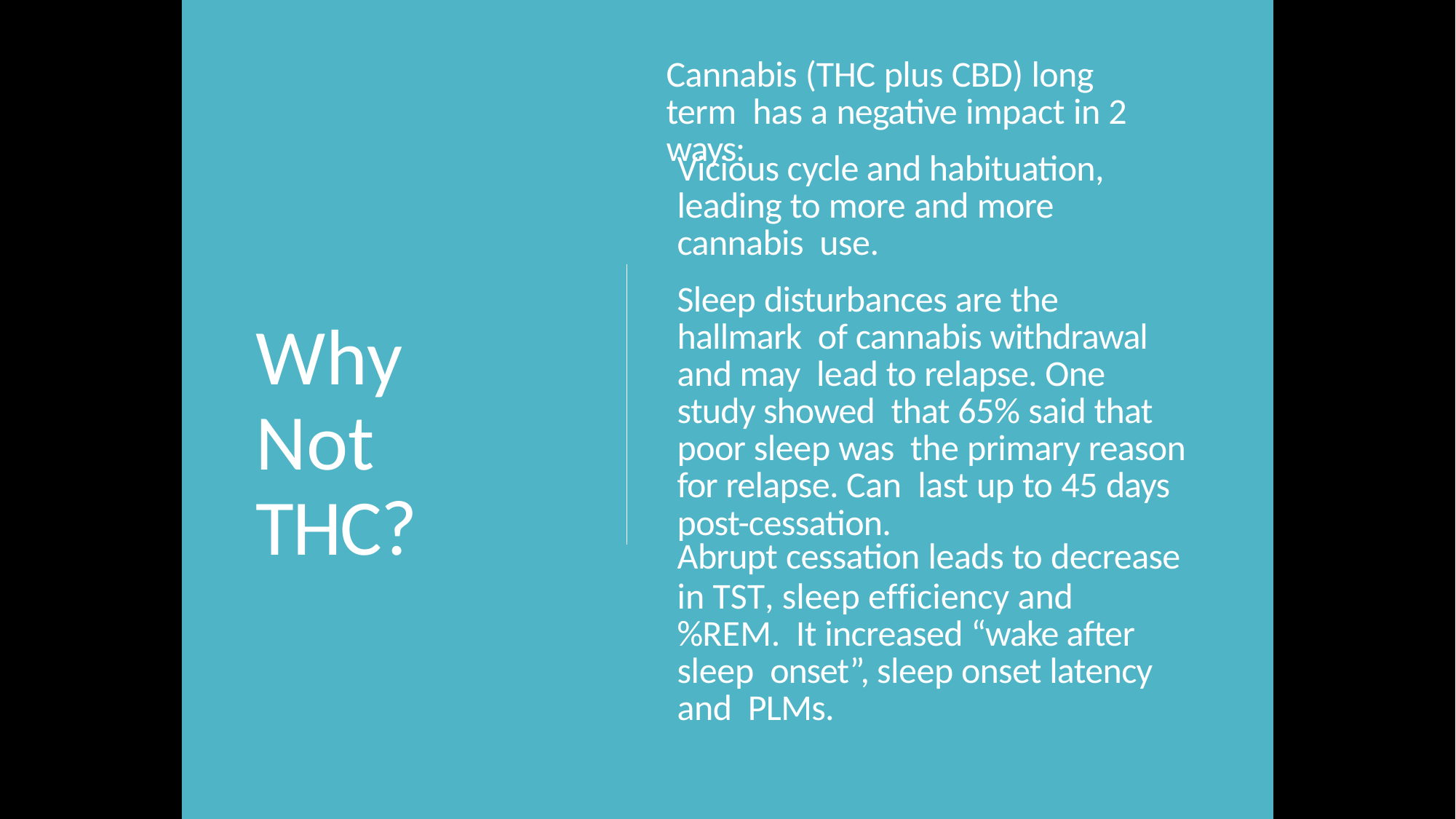

# Cannabis (THC plus CBD) long term  has a negative impact in 2 ways:
Vicious cycle and habituation,  leading to more and more cannabis  use.
Sleep disturbances are the hallmark  of cannabis withdrawal and may  lead to relapse. One study showed  that 65% said that poor sleep was  the primary reason for relapse. Can  last up to 45 days post-cessation.
Abrupt cessation leads to decrease
in TST, sleep efficiency and %REM.  It increased “wake after sleep  onset”, sleep onset latency and  PLMs.

Why Not  THC?